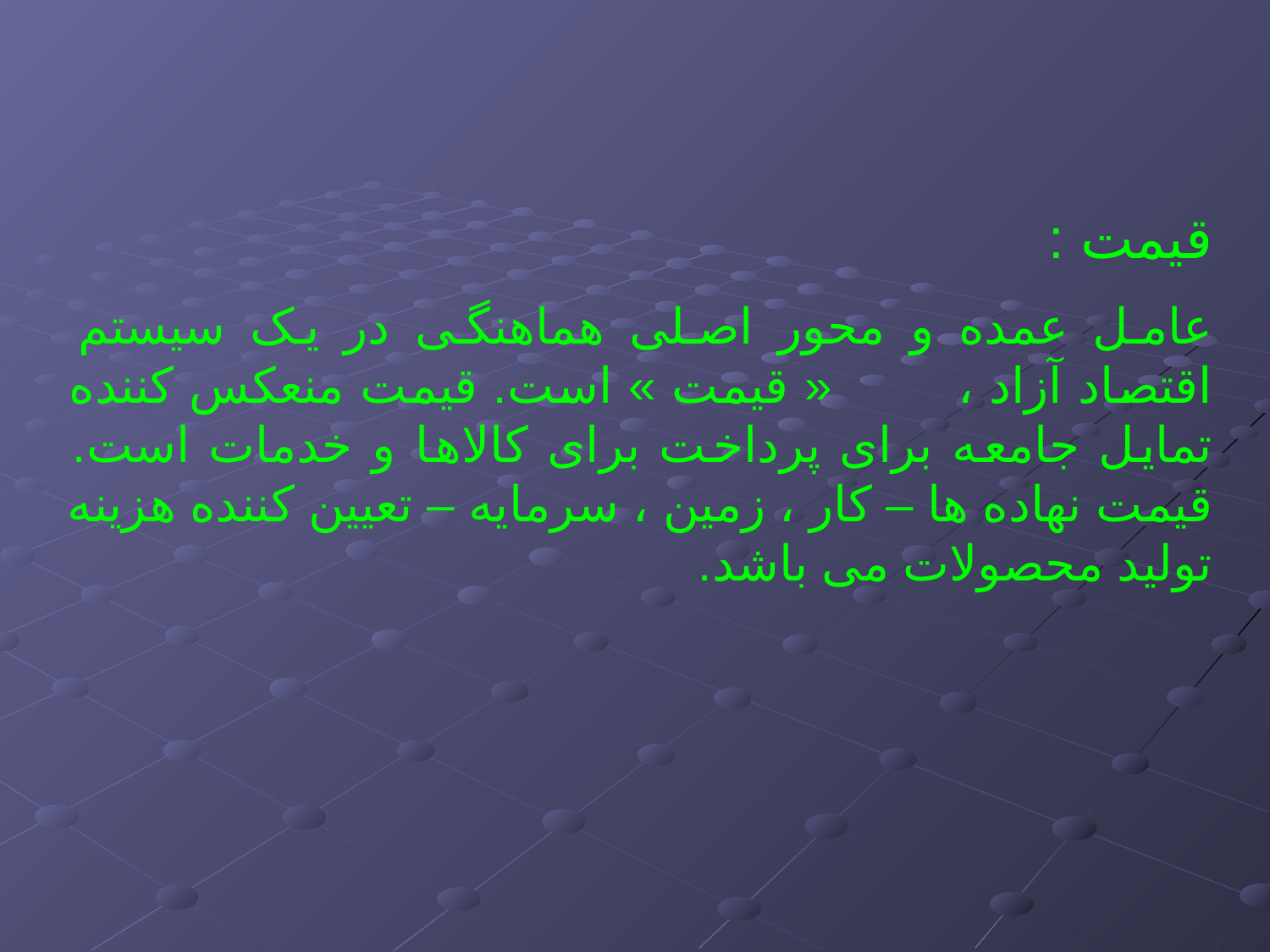

قیمت :
عامل عمده و محور اصلی هماهنگی در یک سیستم اقتصاد آزاد ،        « قیمت » است. قیمت منعکس کننده تمایل جامعه برای پرداخت برای کالاها و خدمات است. قیمت نهاده ها – کار ، زمین ، سرمایه – تعیین کننده هزینه تولید محصولات می باشد.